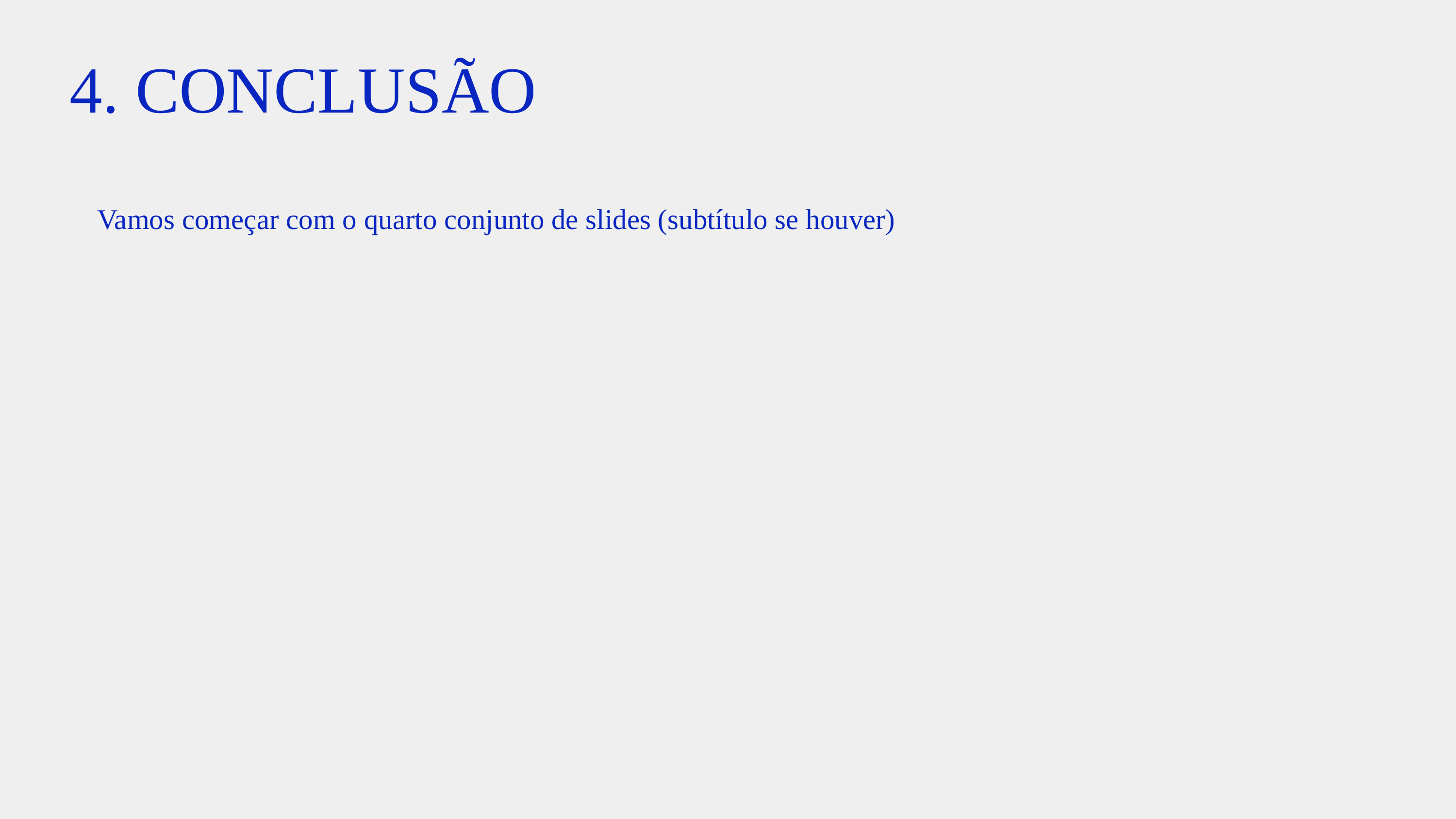

4. CONCLUSÃO
Vamos começar com o quarto conjunto de slides (subtítulo se houver)